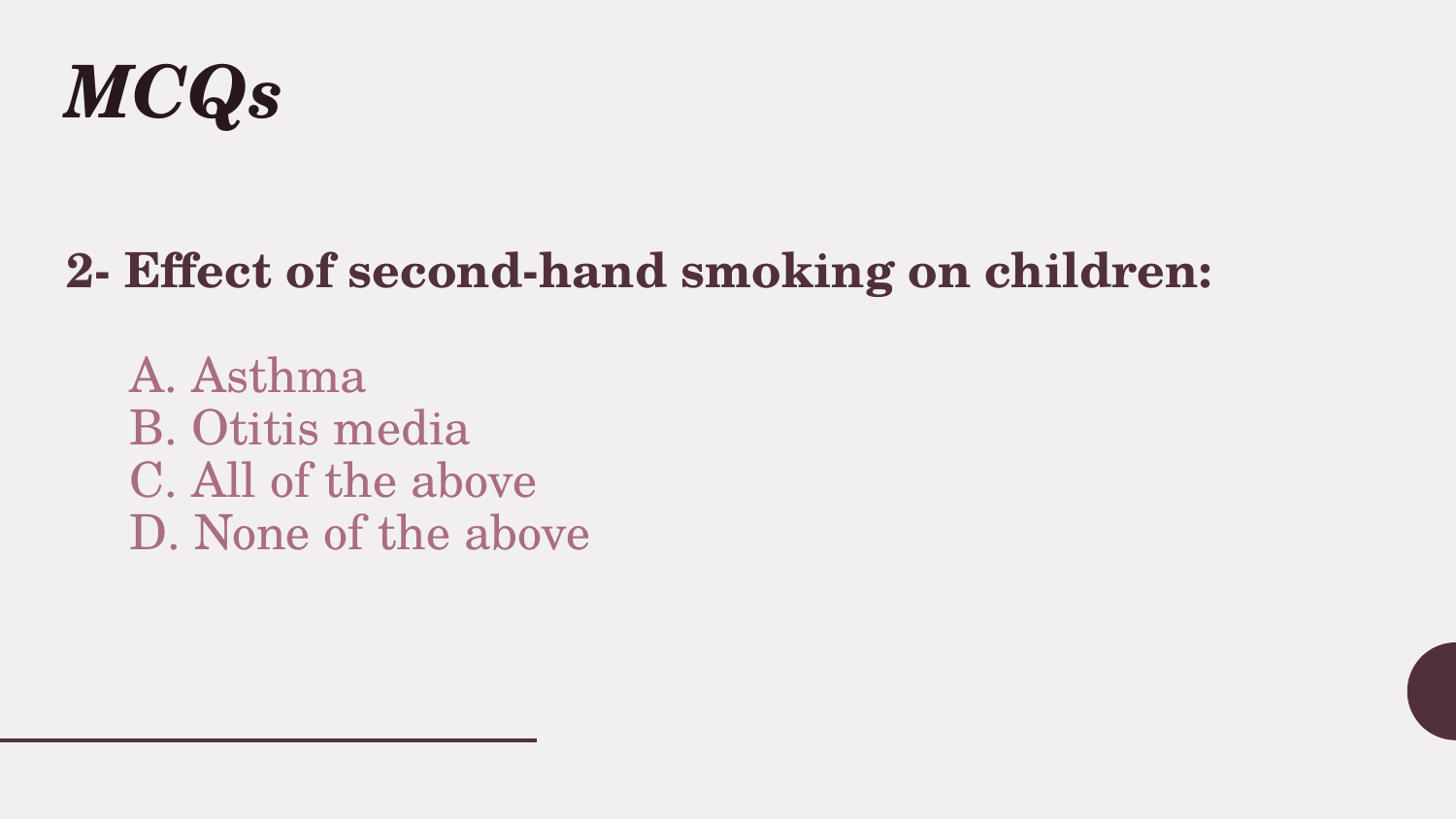

MCQs
# 2- Effect of second-hand smoking on children: A. Asthma B. Otitis media C. All of the above D. None of the above